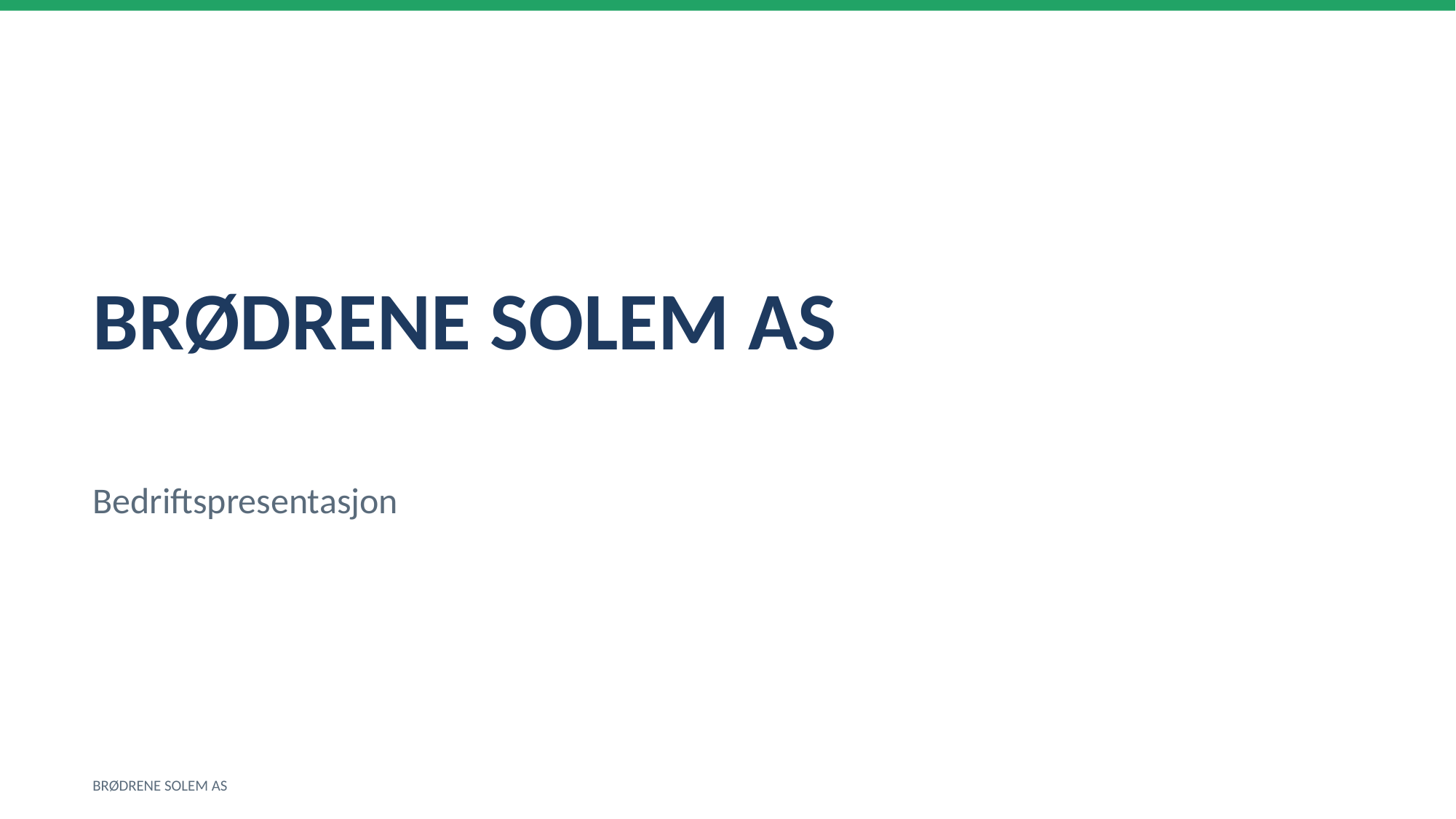

BRØDRENE SOLEM AS
Bedriftspresentasjon
BRØDRENE SOLEM AS